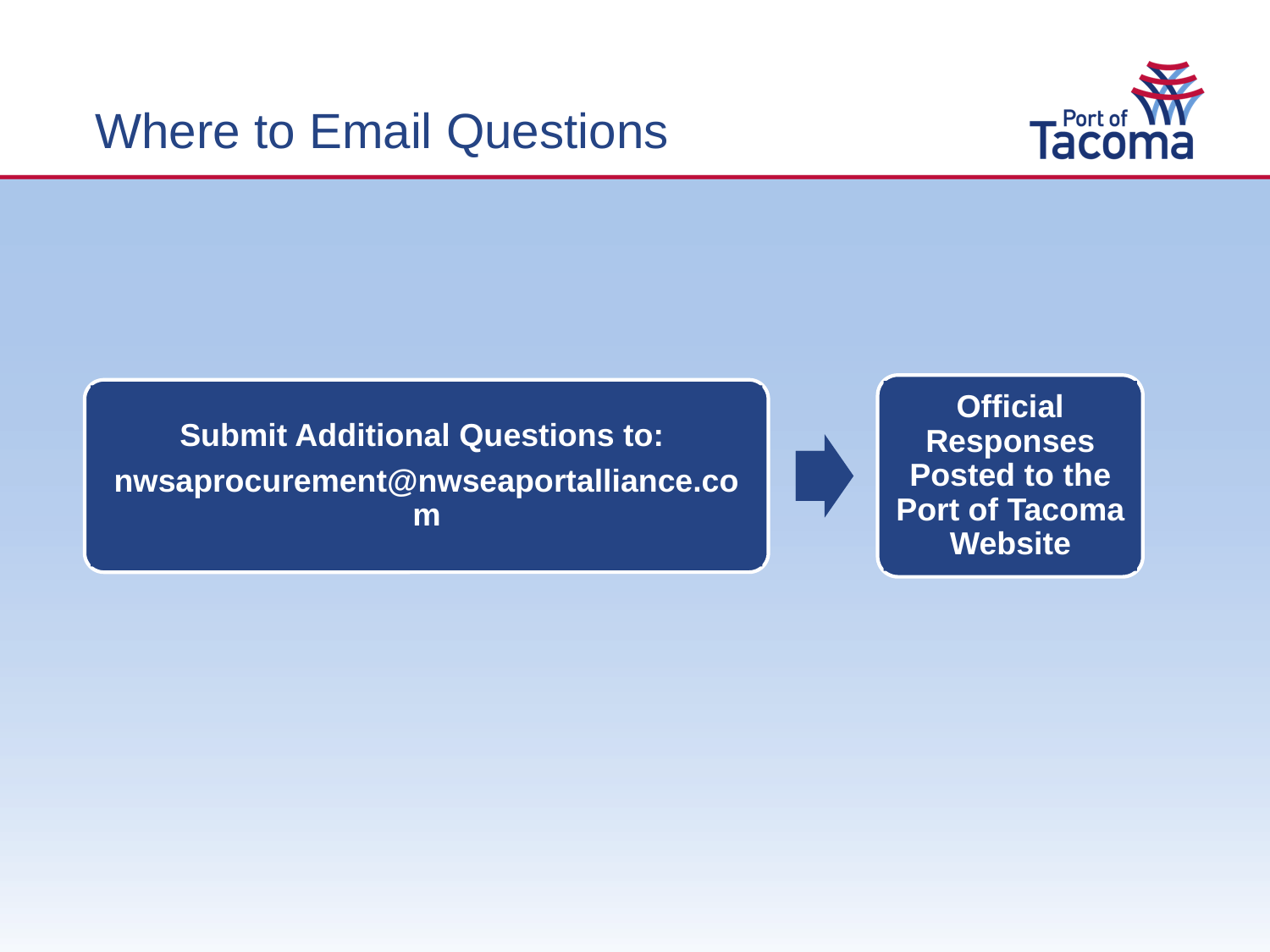

Where to Email Questions

Official Responses Posted to the Port of Tacoma Website

Submit Additional Questions to:
nwsaprocurement@nwseaportalliance.com